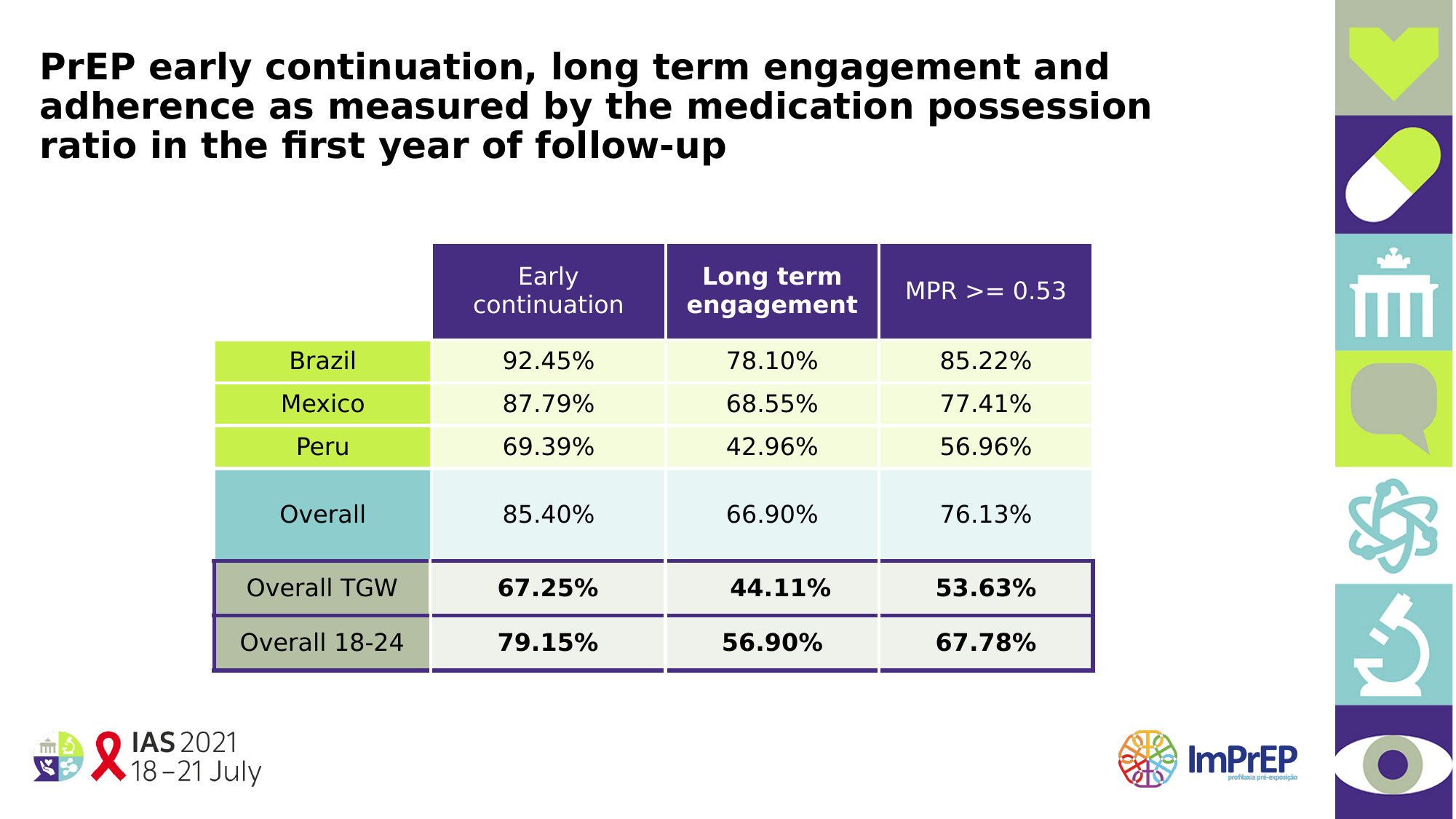

PrEP early continuation, long term engagement and adherence as measured by the medication possession ratio in the first year of follow-up
|  | Early continuation | Long term engagement | MPR >= 0.53 |
| --- | --- | --- | --- |
| Brazil | 92.45% | 78.10% | 85.22% |
| Mexico | 87.79% | 68.55% | 77.41% |
| Peru | 69.39% | 42.96% | 56.96% |
| Overall | 85.40% | 66.90% | 76.13% |
| Overall TGW | 67.25% | 44.11% | 53.63% |
| --- | --- | --- | --- |
| Overall 18-24 | 79.15% | 56.90% | 67.78% |
| --- | --- | --- | --- |